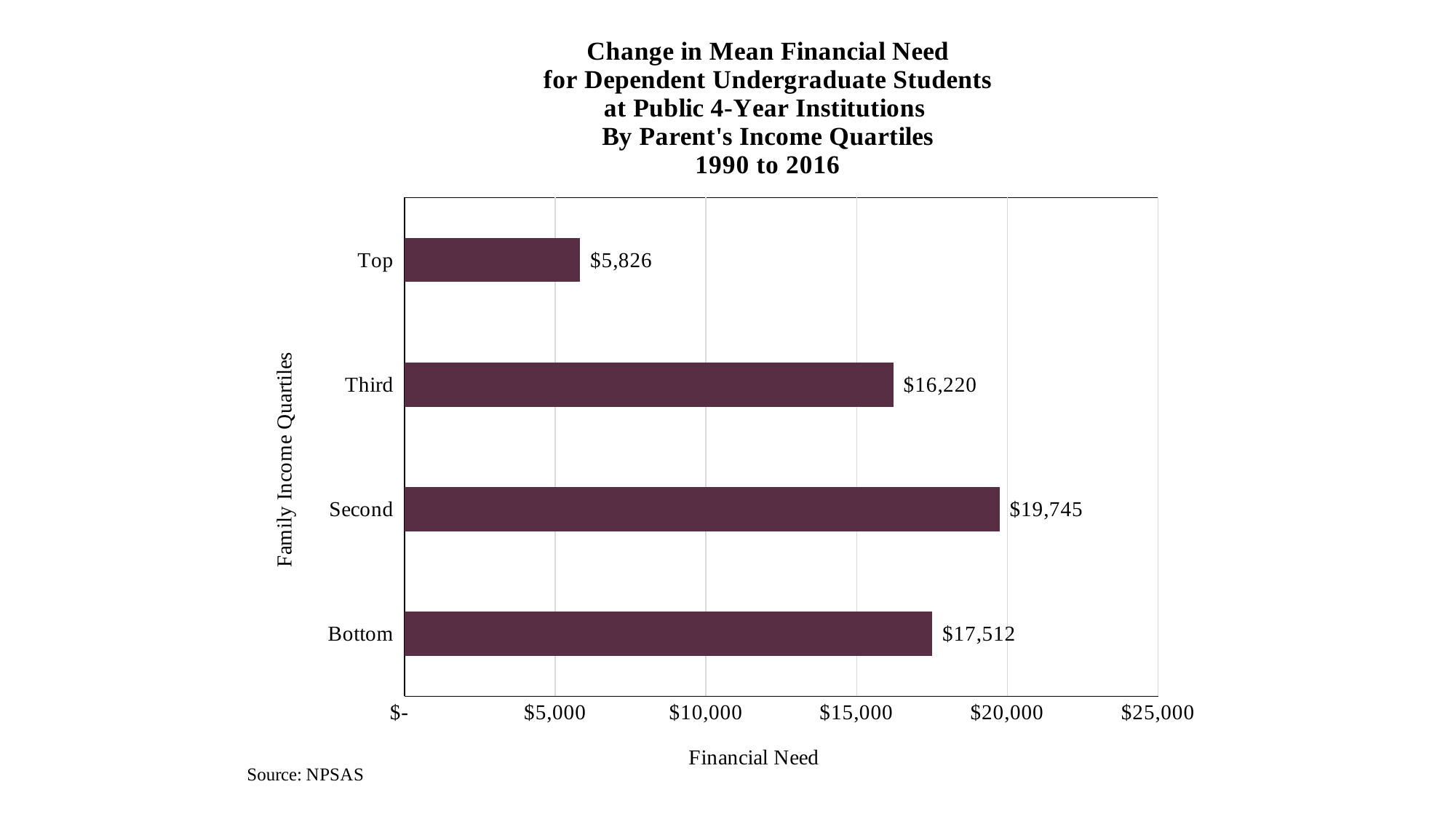

### Chart

| Category |  |
|---|---|
| Bottom | 17512.432137241034 |
| Second | 19745.23057614957 |
| Third | 16220.046793228903 |
| Top | 5826.0358760485105 |